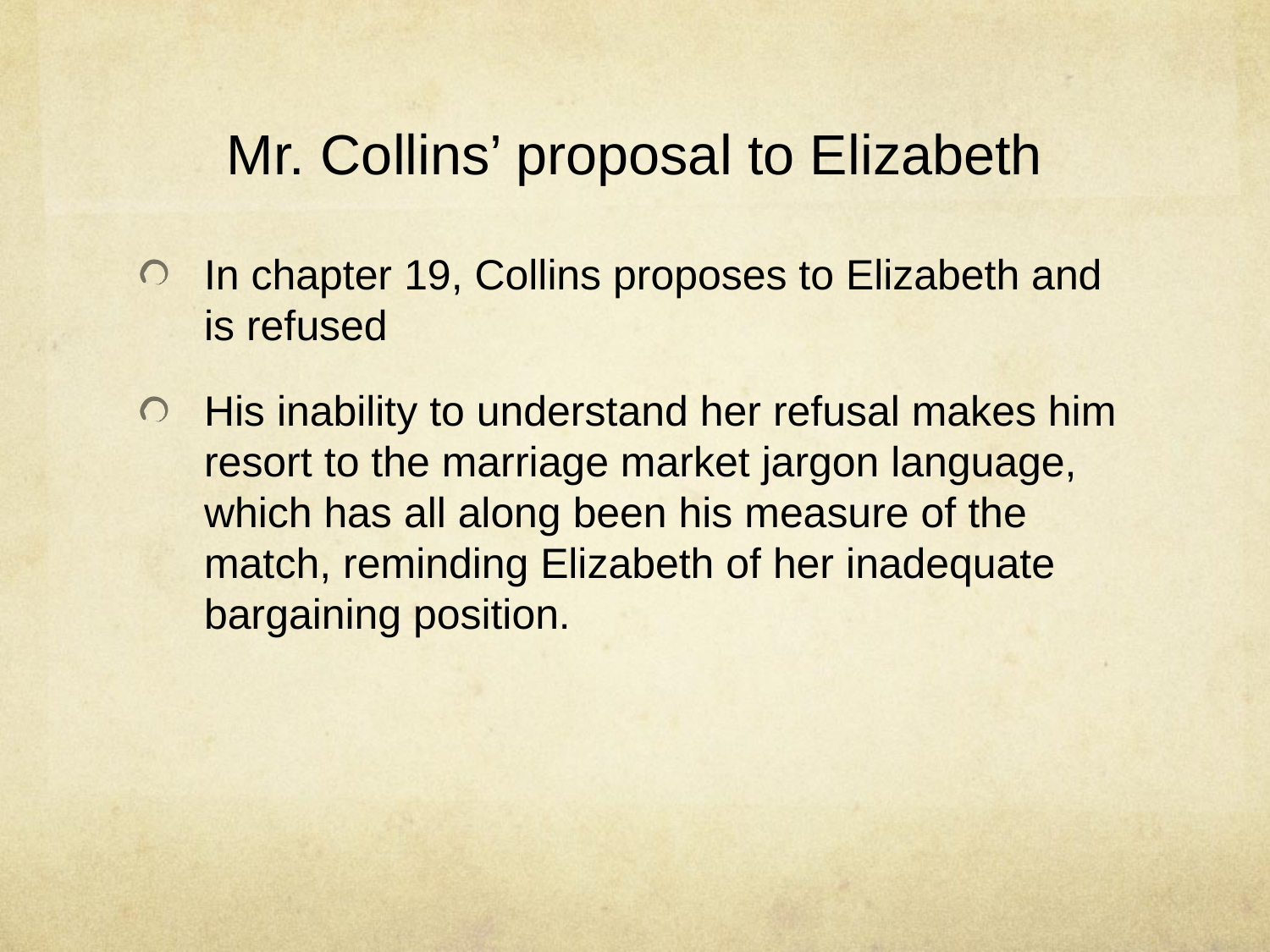

# Mr. Collins’ proposal to Elizabeth
In chapter 19, Collins proposes to Elizabeth and is refused
His inability to understand her refusal makes him resort to the marriage market jargon language, which has all along been his measure of the match, reminding Elizabeth of her inadequate bargaining position.